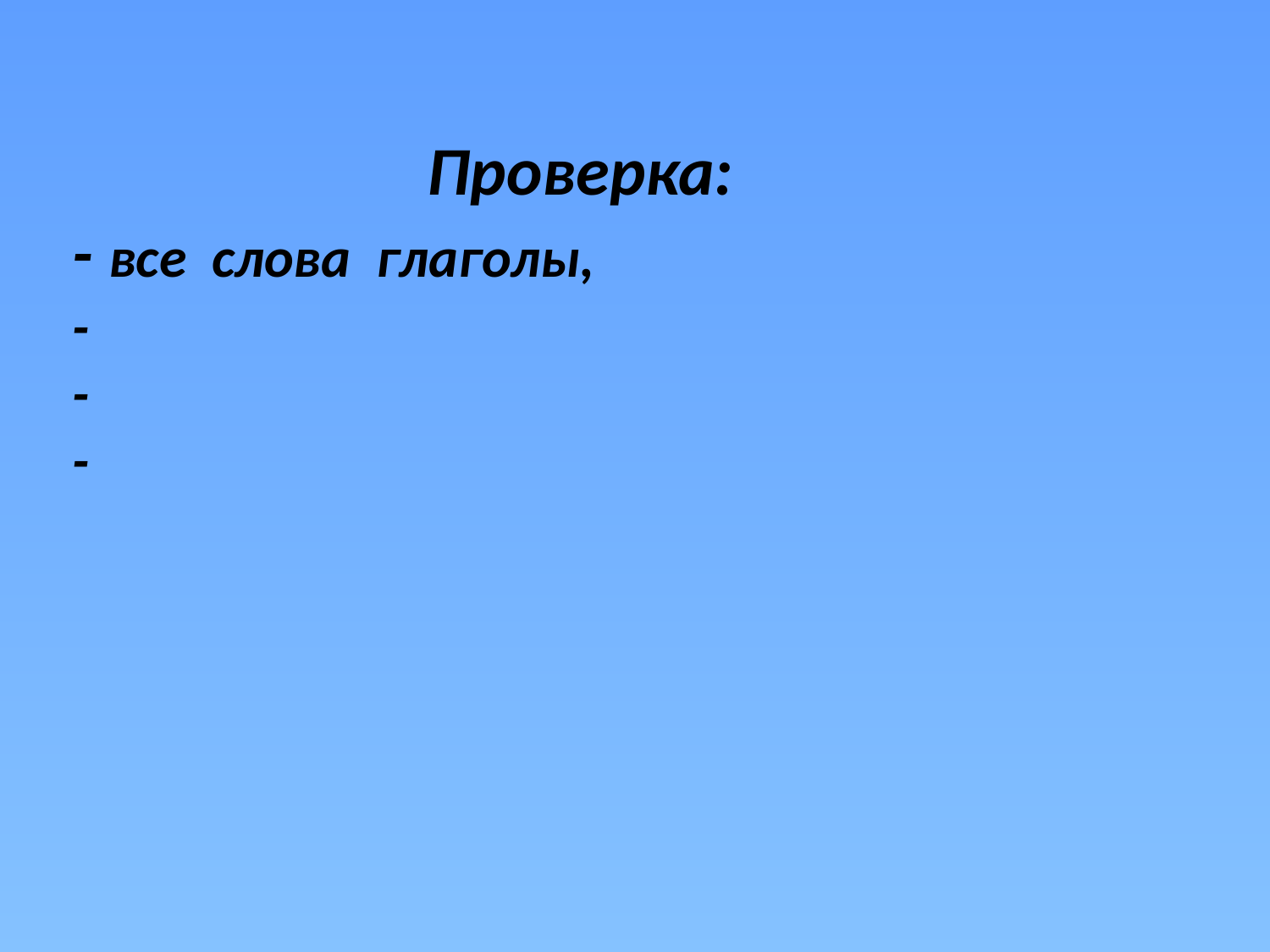

# Проверка: - все  слова  глаголы, - - -